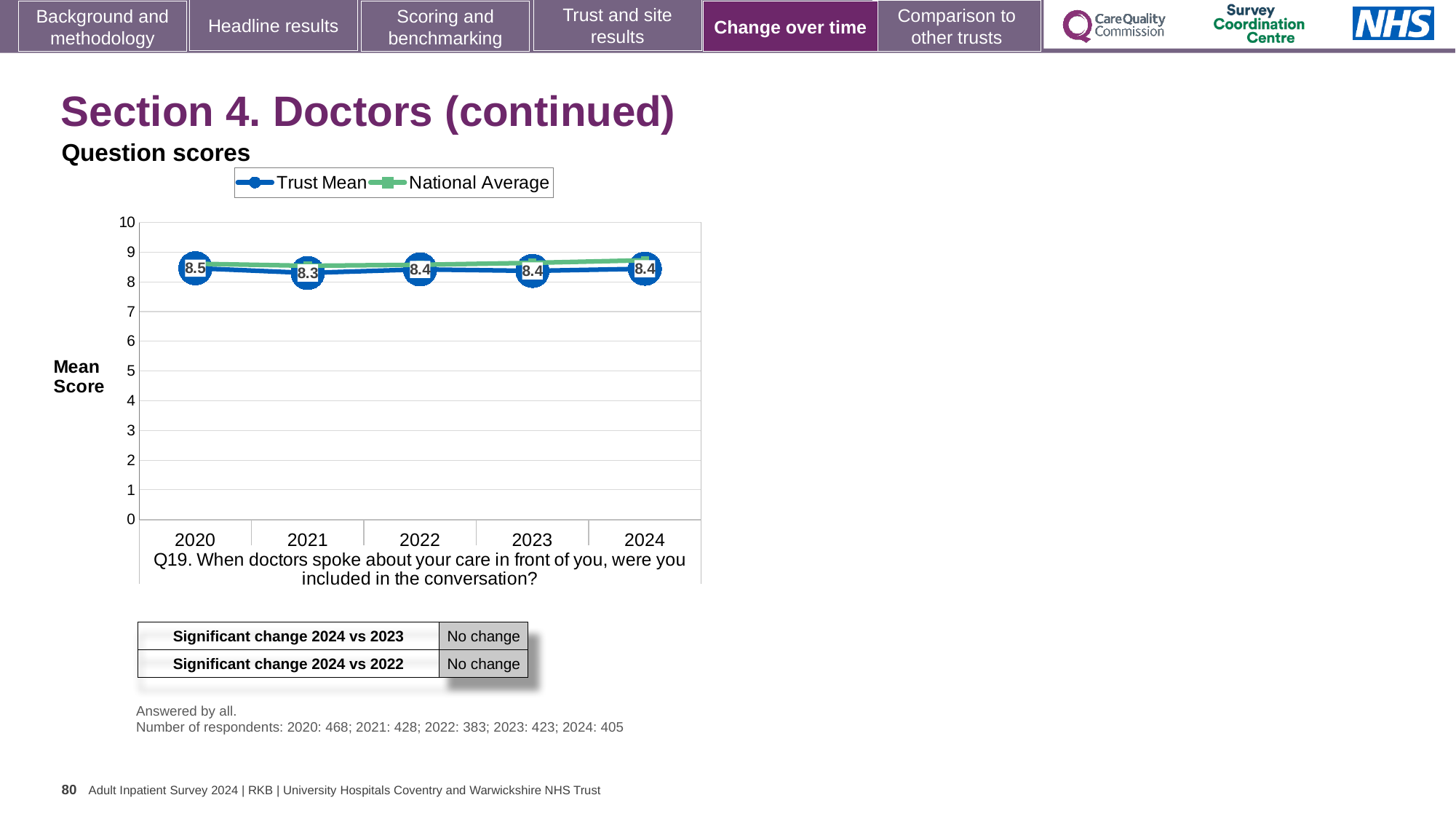

# Section 4. Doctors (continued)
Question scores

### Chart

| Category | Trust Mean | National Average |
|---|---|---|
| 2020 | 8.460708808997895 | 8.609712905216018 |
| 2021 | 8.301424261400316 | 8.541869177908548 |
| 2022 | 8.420282371144657 | 8.575082069943644 |
| 2023 | 8.369697319887853 | 8.641430583880739 |
| 2024 | 8.44295238745908 | 8.727549776752475 |
| Significant change 2024 vs 2023 | No change |
| --- | --- |
| Significant change 2024 vs 2022 | No change |
Answered by all.
Number of respondents: 2020: 468; 2021: 428; 2022: 383; 2023: 423; 2024: 405

80